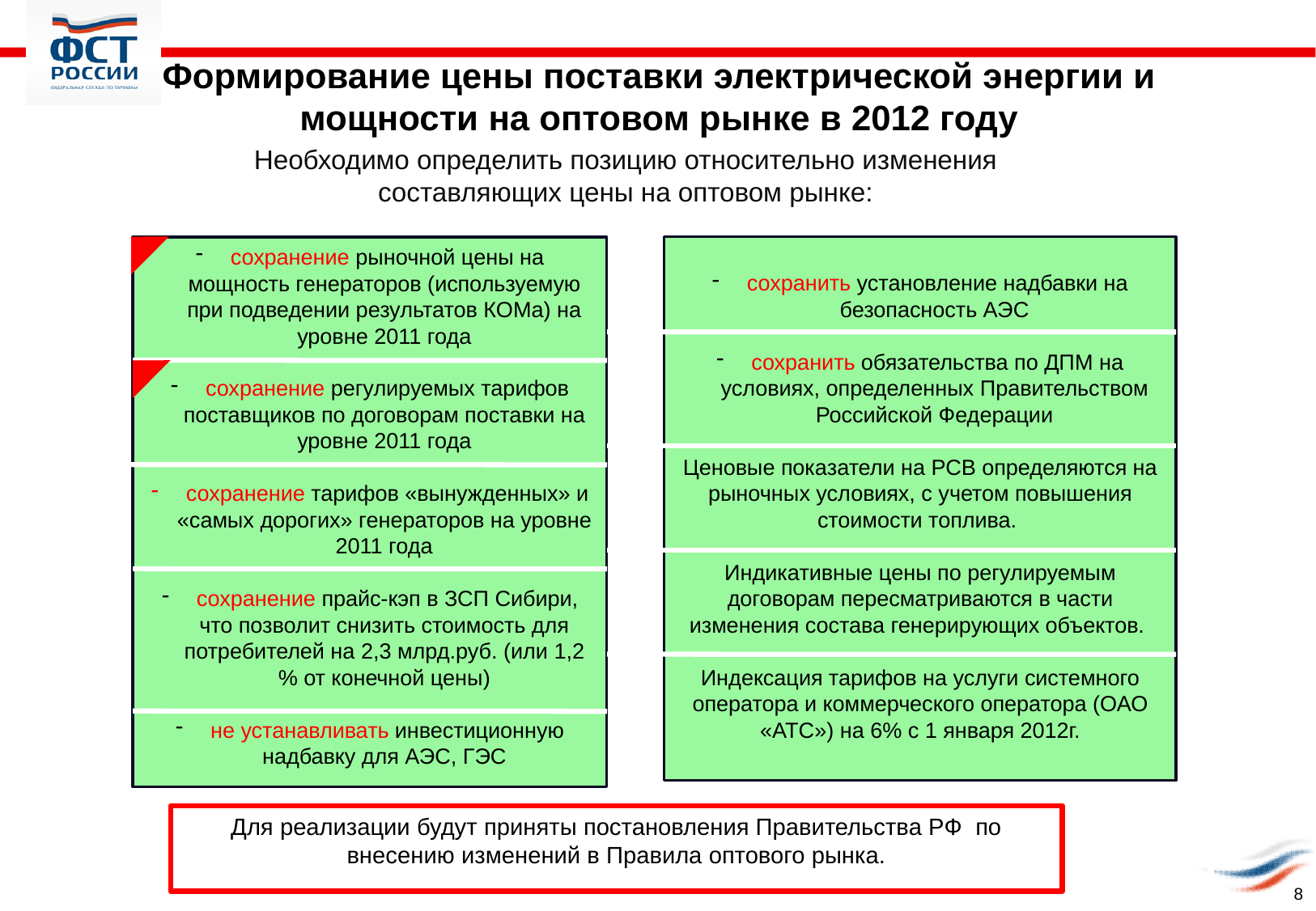

Формирование цены поставки электрической энергии и мощности на оптовом рынке в 2012 году
Необходимо определить позицию относительно изменения составляющих цены на оптовом рынке:

 сохранение рыночной цены на мощность генераторов (используемую при подведении результатов КОМа) на уровне 2011 года

 сохранение регулируемых тарифов поставщиков по договорам поставки на уровне 2011 года

 сохранение тарифов «вынужденных» и «самых дорогих» генераторов на уровне 2011 года

 сохранение прайс-кэп в ЗСП Сибири, что позволит снизить стоимость для потребителей на 2,3 млрд.руб. (или 1,2 % от конечной цены)

 не устанавливать инвестиционную надбавку для АЭС, ГЭС

 сохранить установление надбавки на безопасность АЭС

 сохранить обязательства по ДПМ на условиях, определенных Правительством Российской Федерации

Ценовые показатели на РСВ определяются на рыночных условиях, с учетом повышения стоимости топлива.

Индикативные цены по регулируемым договорам пересматриваются в части изменения состава генерирующих объектов.

Индексация тарифов на услуги системного оператора и коммерческого оператора (ОАО «АТС») на 6% с 1 января 2012г.

Для реализации будут приняты постановления Правительства РФ  по внесению изменений в Правила оптового рынка.

8